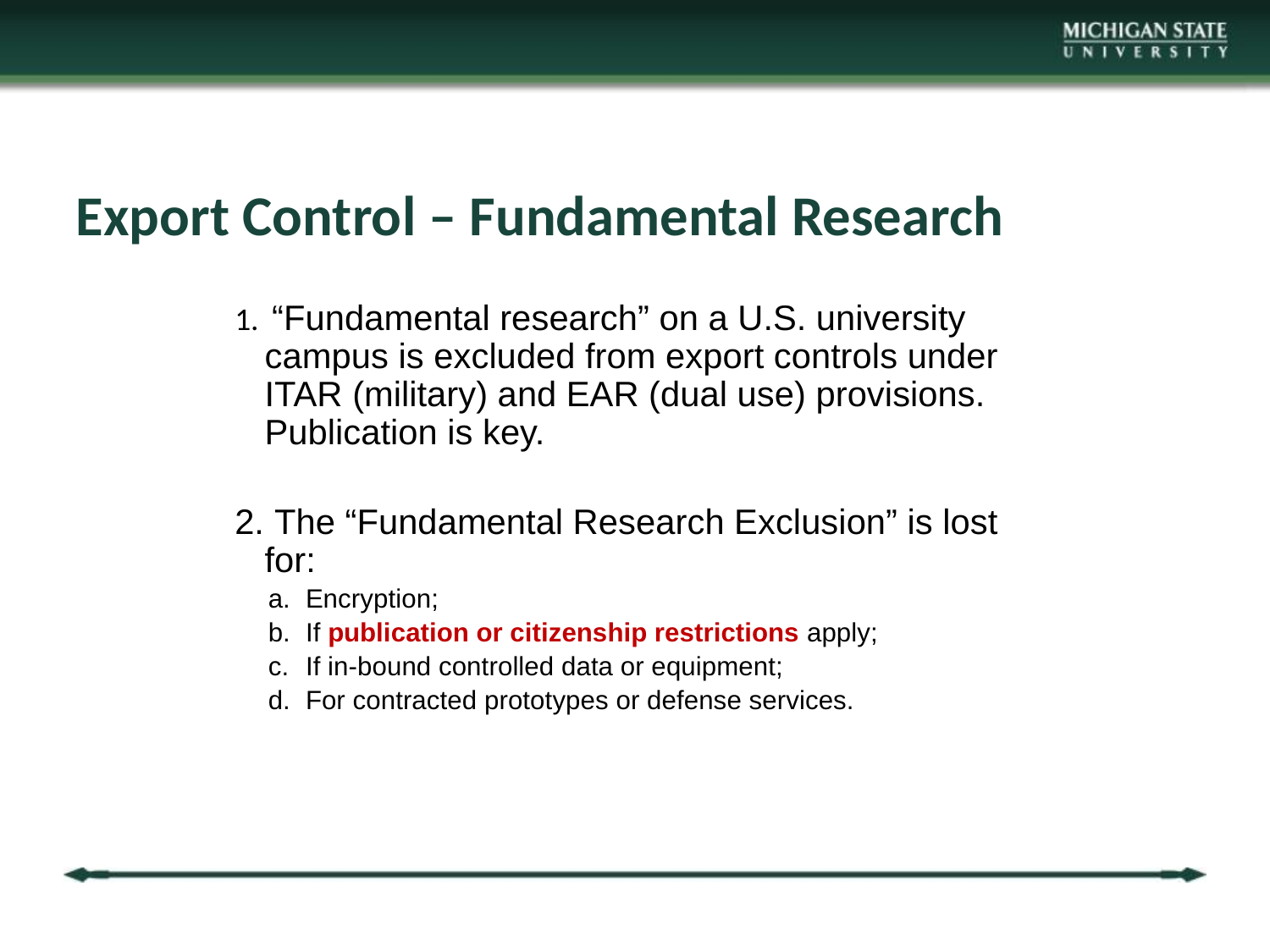

# Export Control – Fundamental Research
 “Fundamental research” on a U.S. university campus is excluded from export controls under ITAR (military) and EAR (dual use) provisions.  Publication is key.

 The “Fundamental Research Exclusion” is lost for:
 Encryption;
 If publication or citizenship restrictions apply;
 If in-bound controlled data or equipment;
 For contracted prototypes or defense services.